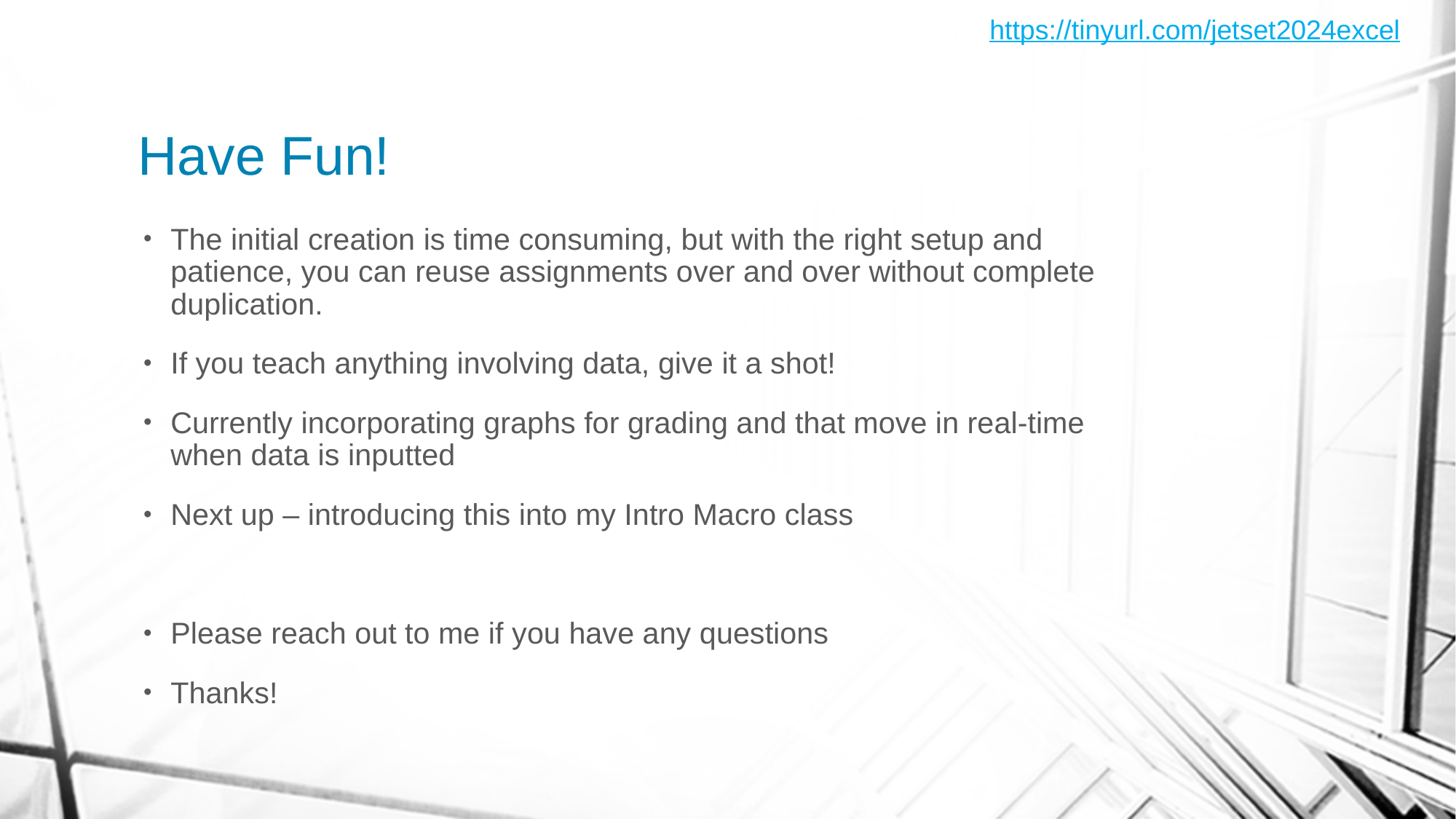

https://tinyurl.com/jetset2024excel

# Have Fun!
The initial creation is time consuming, but with the right setup and patience, you can reuse assignments over and over without complete duplication.
If you teach anything involving data, give it a shot!
Currently incorporating graphs for grading and that move in real-time when data is inputted
Next up – introducing this into my Intro Macro class

Please reach out to me if you have any questions
Thanks!